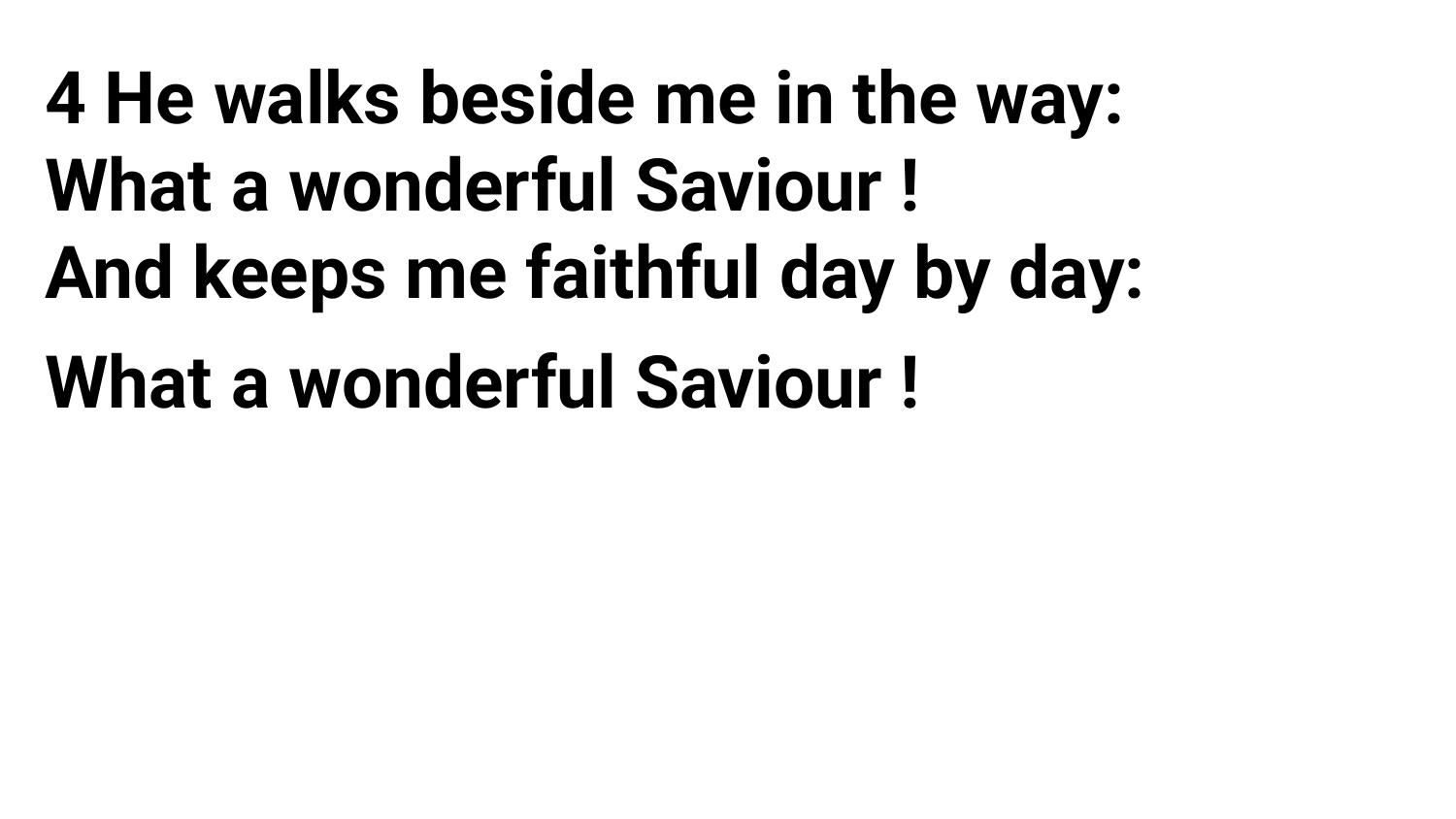

4 He walks beside me in the way:
What a wonderful Saviour !
And keeps me faithful day by day:
What a wonderful Saviour !